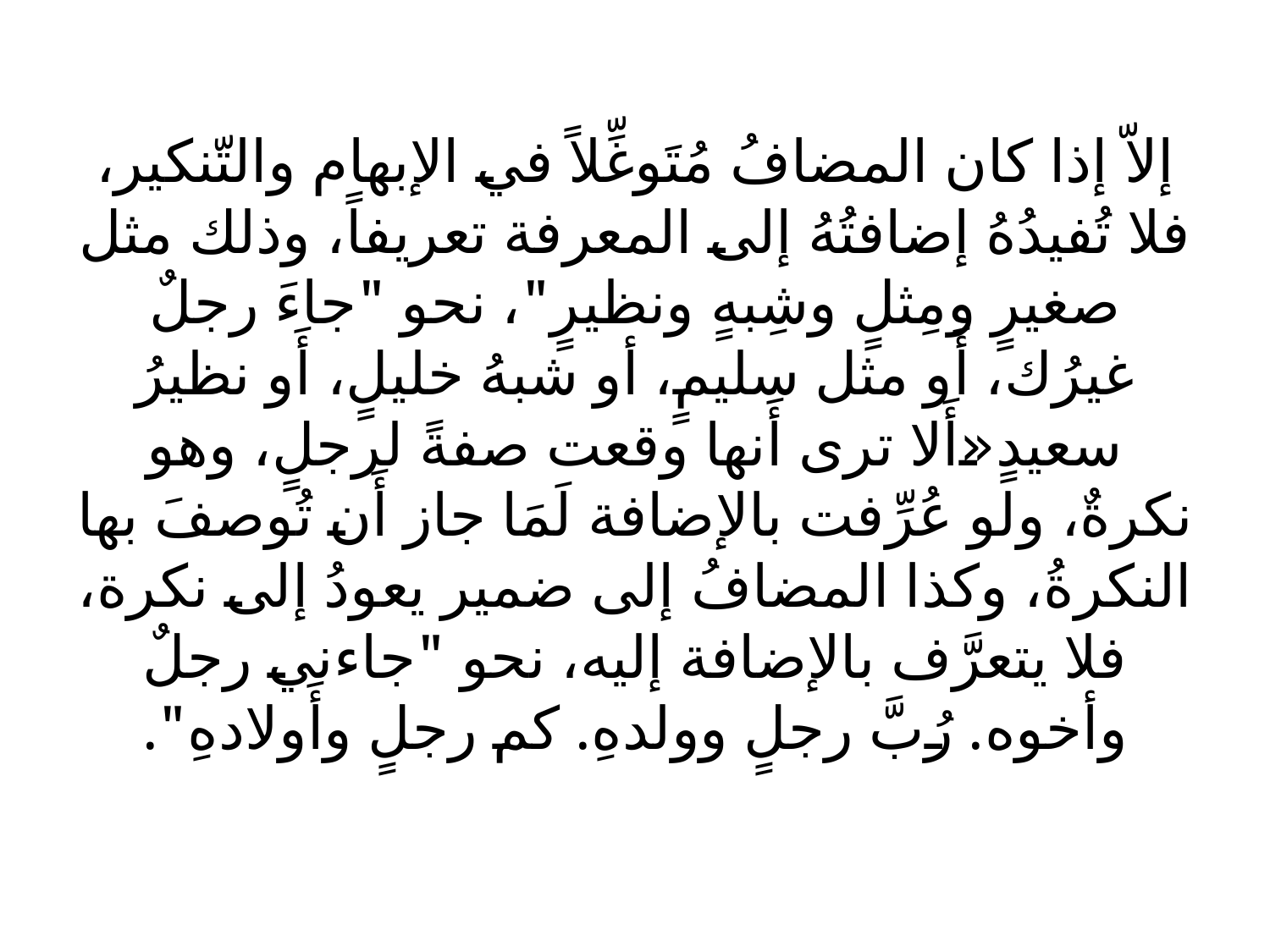

# إلاّ إذا كان المضافُ مُتَوغِّلاً في الإبهام والتّنكير، فلا تُفيدُهُ إضافتُهُ إلى المعرفة تعريفاً، وذلك مثل صغيرٍ ومِثلٍ وشِبهٍ ونظيرٍ"، نحو "جاءَ رجلٌ غيرُك، أَو مثل سليمٍ، أو شبهُ خليلٍ، أَو نظيرُ سعيدٍ«أَلا ترى أَنها وقعت صفةً لرجلٍ، وهو نكرةٌ، ولو عُرِّفت بالإضافة لَمَا جاز أَن تُوصفَ بها النكرةُ، وكذا المضافُ إلى ضمير يعودُ إلى نكرة، فلا يتعرَّف بالإضافة إليه، نحو "جاءني رجلٌ وأخوه. رُبَّ رجلٍ وولدهِ. كم رجلٍ وأَولادهِ".